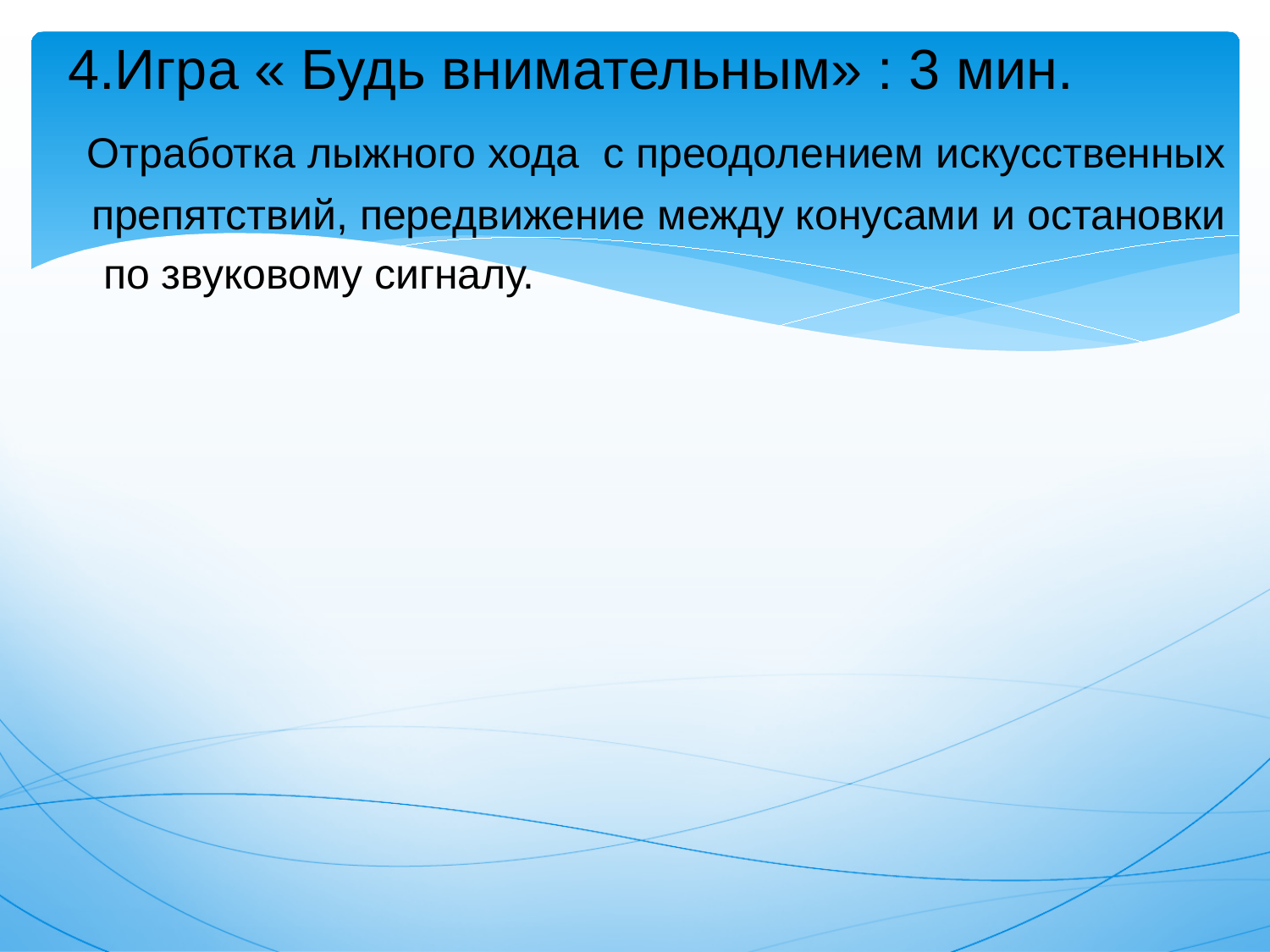

4.Игра « Будь внимательным» : 3 мин.
     Отработка лыжного хода  с преодолением искусственных
       препятствий, передвижение между конусами и остановки
        по звуковому сигналу.